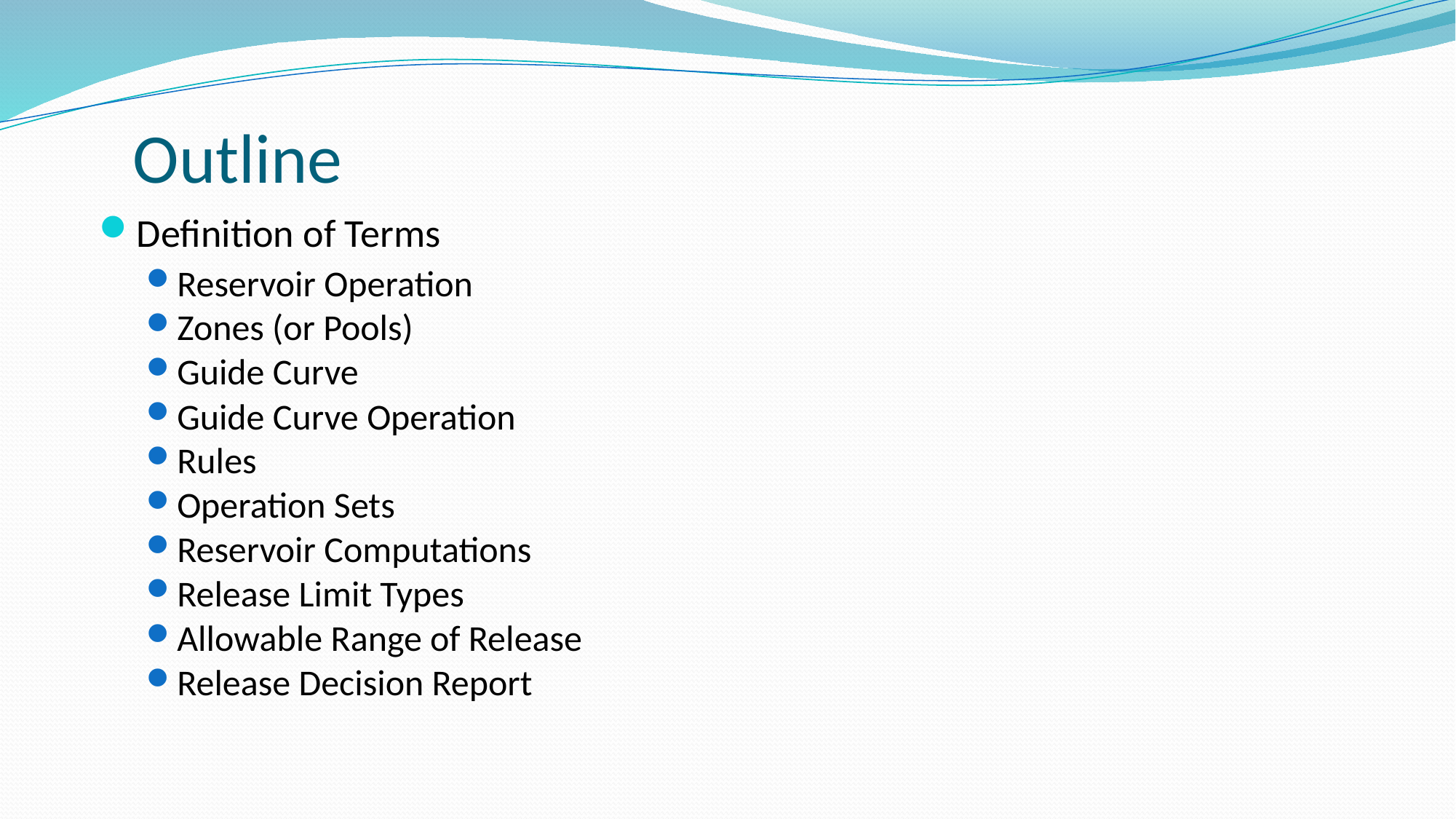

# Outline
Definition of Terms
Reservoir Operation
Zones (or Pools)
Guide Curve
Guide Curve Operation
Rules
Operation Sets
Reservoir Computations
Release Limit Types
Allowable Range of Release
Release Decision Report